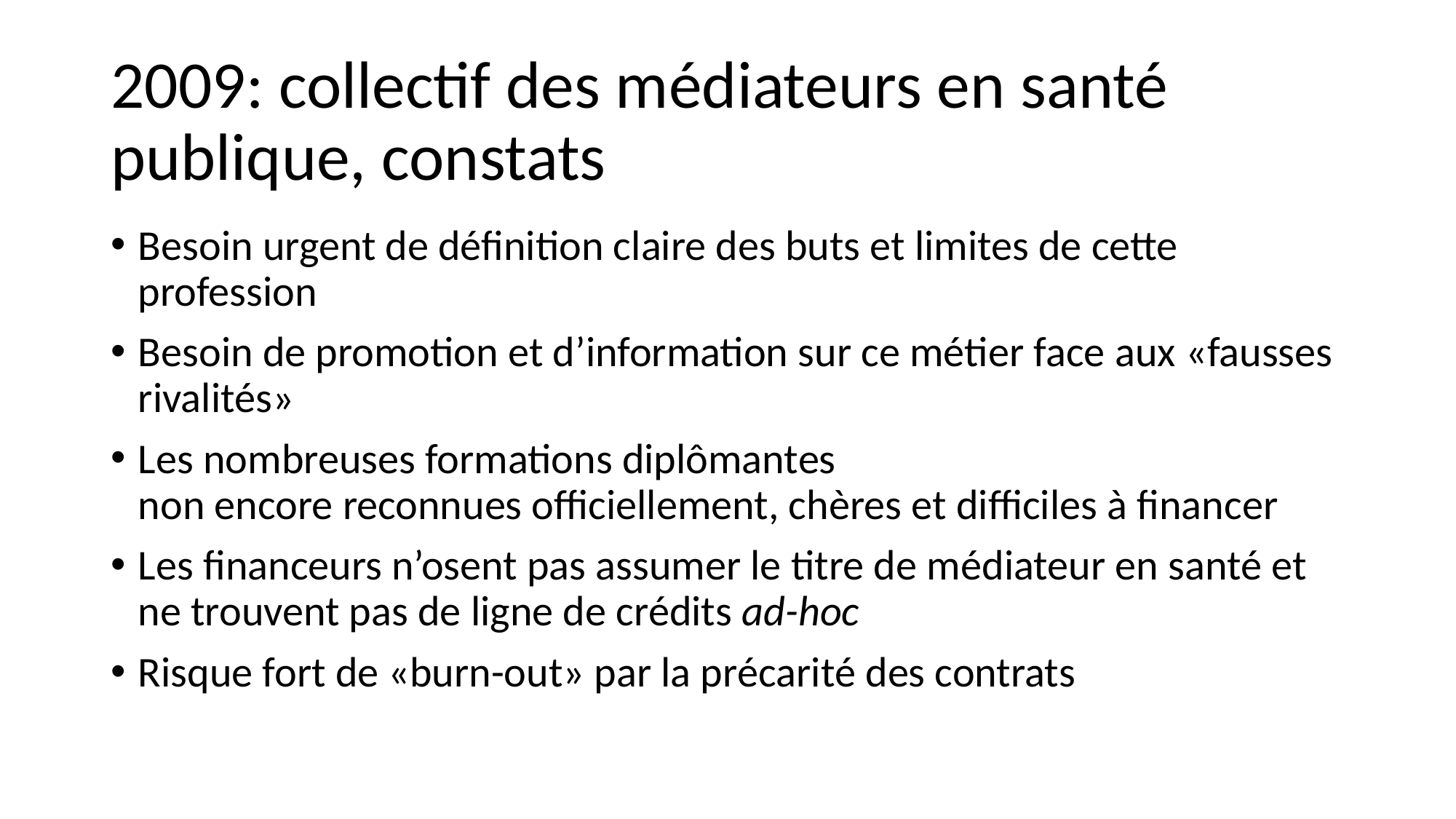

# 2009: collectif des médiateurs en santé publique, constats
Besoin urgent de définition claire des buts et limites de cette profession
Besoin de promotion et d’information sur ce métier face aux «fausses rivalités»
Les nombreuses formations diplômantes
non encore reconnues officiellement, chères et difficiles à financer
Les financeurs n’osent pas assumer le titre de médiateur en santé et ne trouvent pas de ligne de crédits ad-hoc
Risque fort de «burn-out» par la précarité des contrats